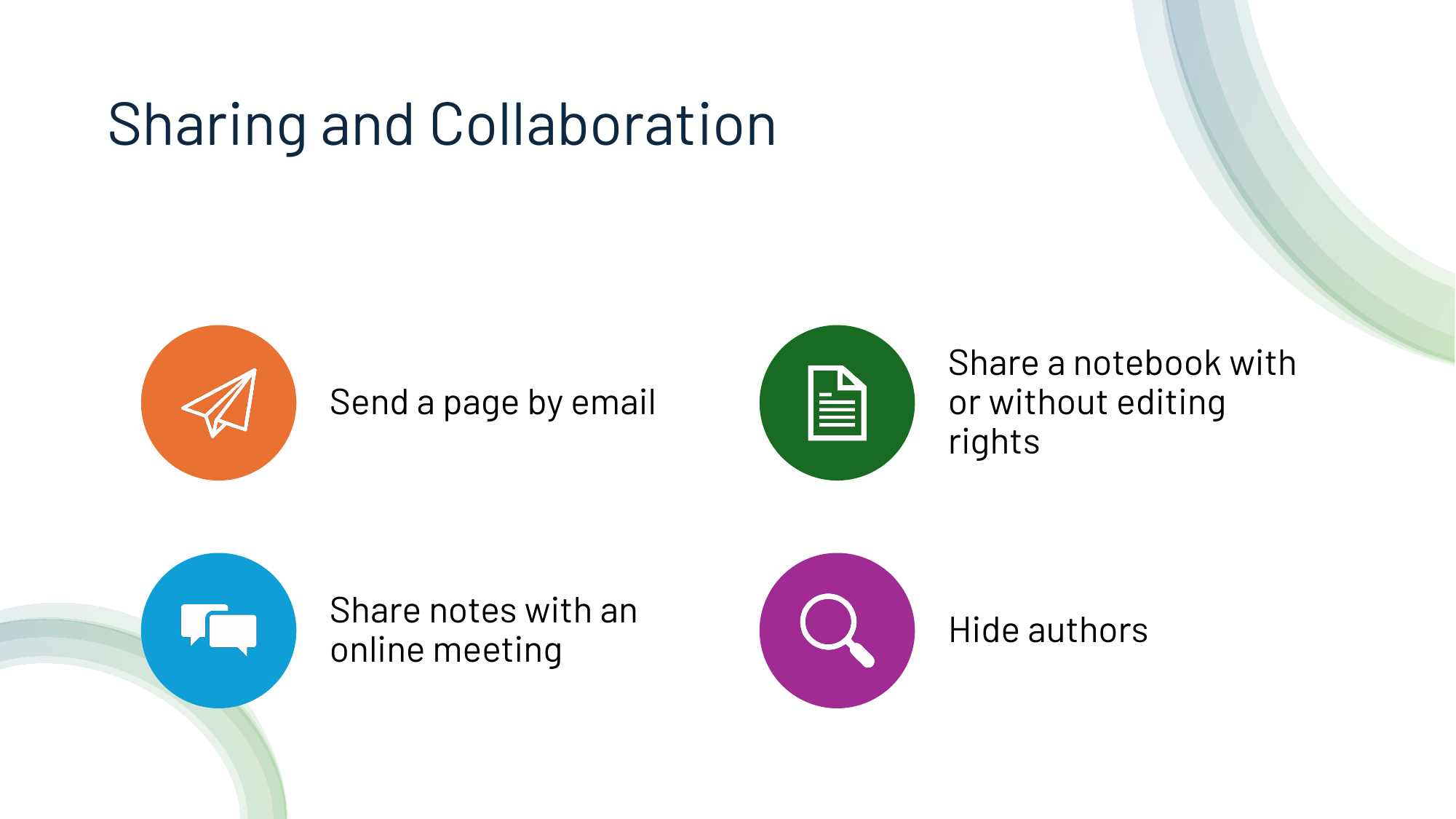

# Sharing and Collaboration
Send a page by email
Share a notebook with or without editing rights
Share notes with an online meeting
Hide authors